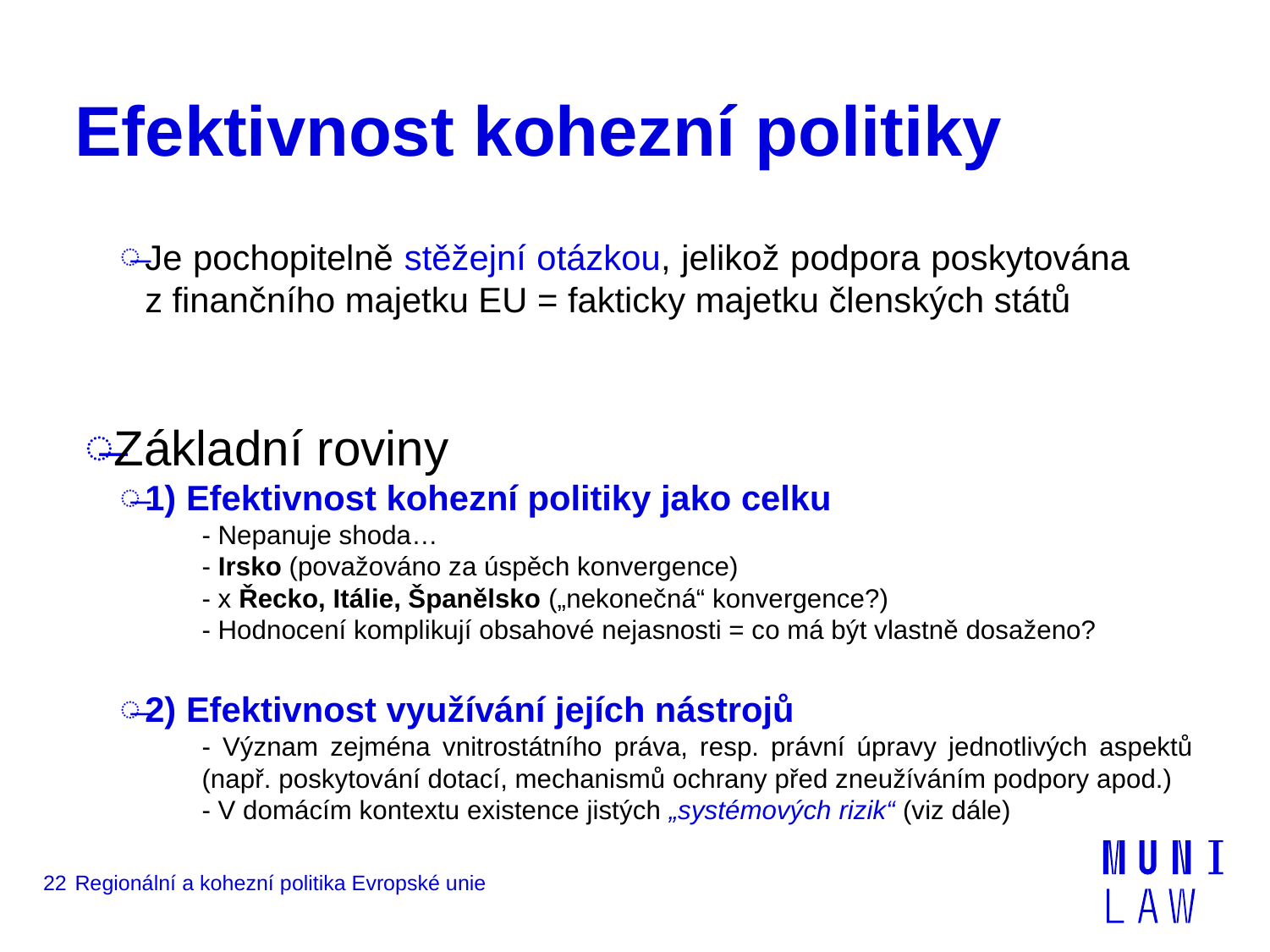

# Efektivnost kohezní politiky
Je pochopitelně stěžejní otázkou, jelikož podpora poskytována       z finančního majetku EU = fakticky majetku členských států

Základní roviny
1) Efektivnost kohezní politiky jako celku
- Nepanuje shoda…
- Irsko (považováno za úspěch konvergence)
- x Řecko, Itálie, Španělsko („nekonečná“ konvergence?)
- Hodnocení komplikují obsahové nejasnosti = co má být vlastně dosaženo?

2) Efektivnost využívání jejích nástrojů
- Význam zejména vnitrostátního práva, resp. právní úpravy jednotlivých aspektů (např. poskytování dotací, mechanismů ochrany před zneužíváním podpory apod.)
- V domácím kontextu existence jistých „systémových rizik“ (viz dále)

22
Regionální a kohezní politika Evropské unie